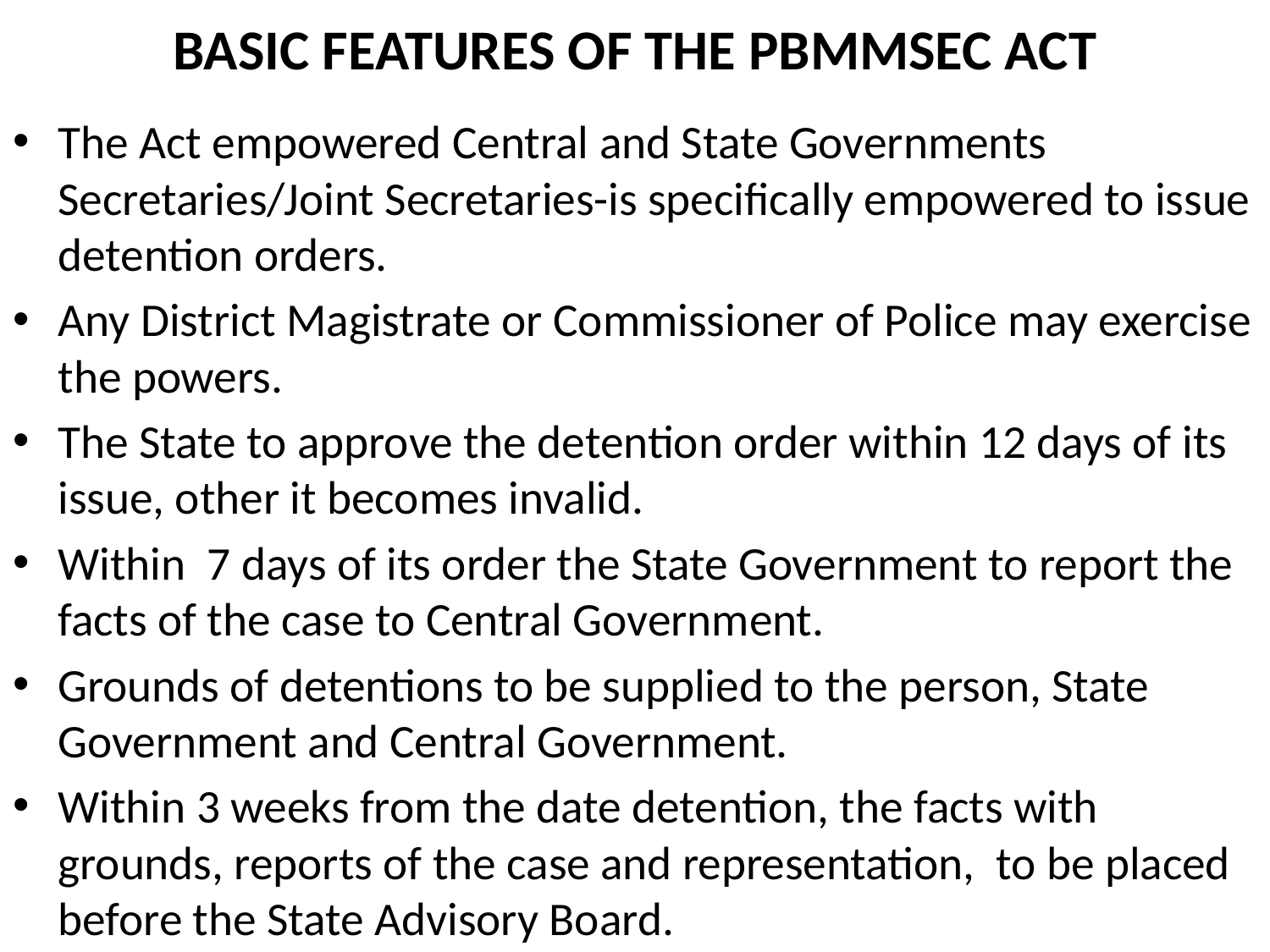

# BASIC FEATURES OF THE PBMMSEC ACT
The Act empowered Central and State Governments Secretaries/Joint Secretaries-is specifically empowered to issue detention orders.
Any District Magistrate or Commissioner of Police may exercise the powers.
The State to approve the detention order within 12 days of its issue, other it becomes invalid.
Within  7 days of its order the State Government to report the facts of the case to Central Government.
Grounds of detentions to be supplied to the person, State Government and Central Government.
Within 3 weeks from the date detention, the facts with grounds, reports of the case and representation,  to be placed before the State Advisory Board.